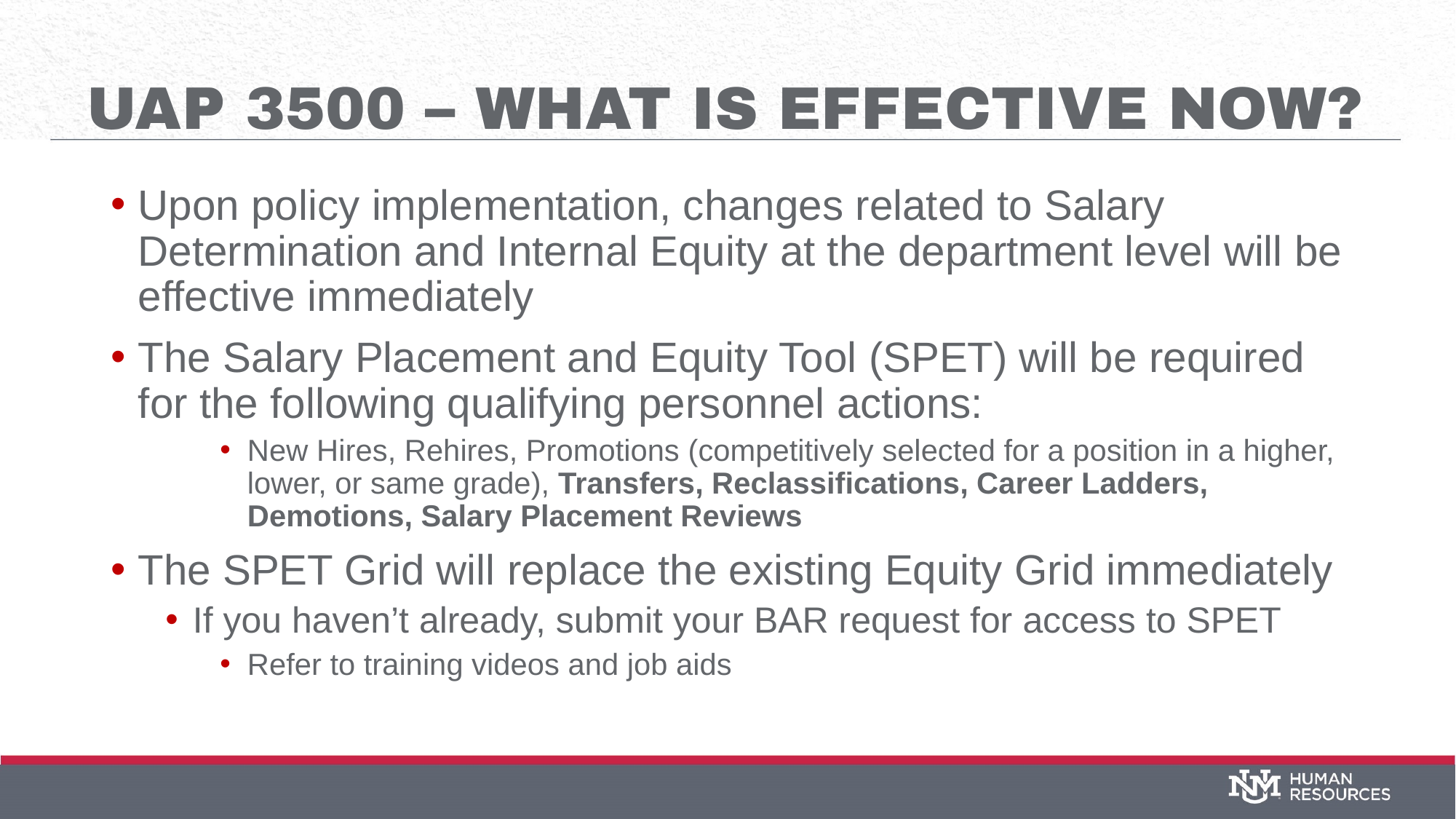

# UAP 3500 – what is effective now?
Upon policy implementation, changes related to Salary Determination and Internal Equity at the department level will be effective immediately
The Salary Placement and Equity Tool (SPET) will be required for the following qualifying personnel actions:
New Hires, Rehires, Promotions (competitively selected for a position in a higher, lower, or same grade), Transfers, Reclassifications, Career Ladders, Demotions, Salary Placement Reviews
The SPET Grid will replace the existing Equity Grid immediately
If you haven’t already, submit your BAR request for access to SPET
Refer to training videos and job aids